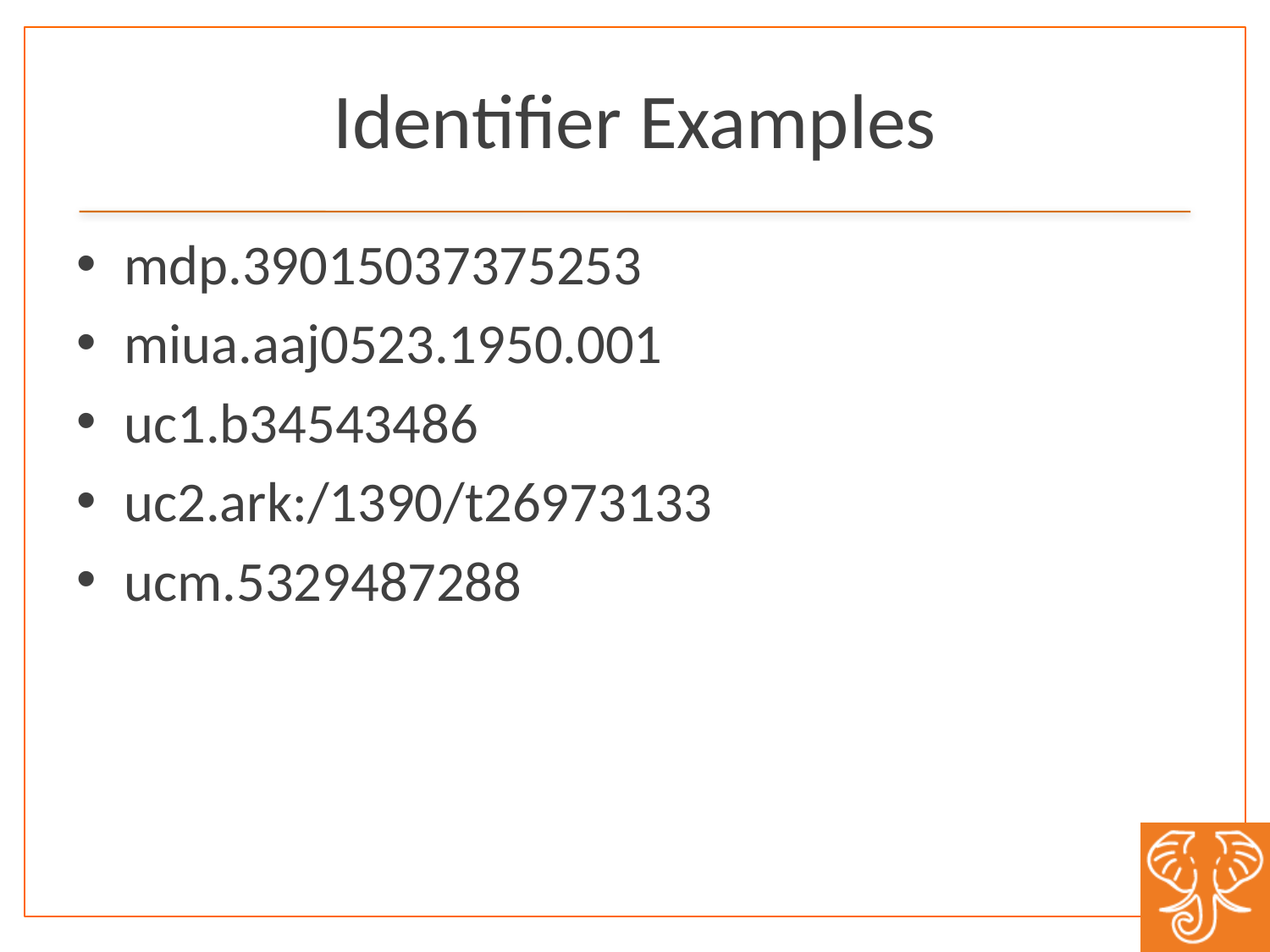

# Identifier Examples
mdp.39015037375253
miua.aaj0523.1950.001
uc1.b34543486
uc2.ark:/1390/t26973133
ucm.5329487288